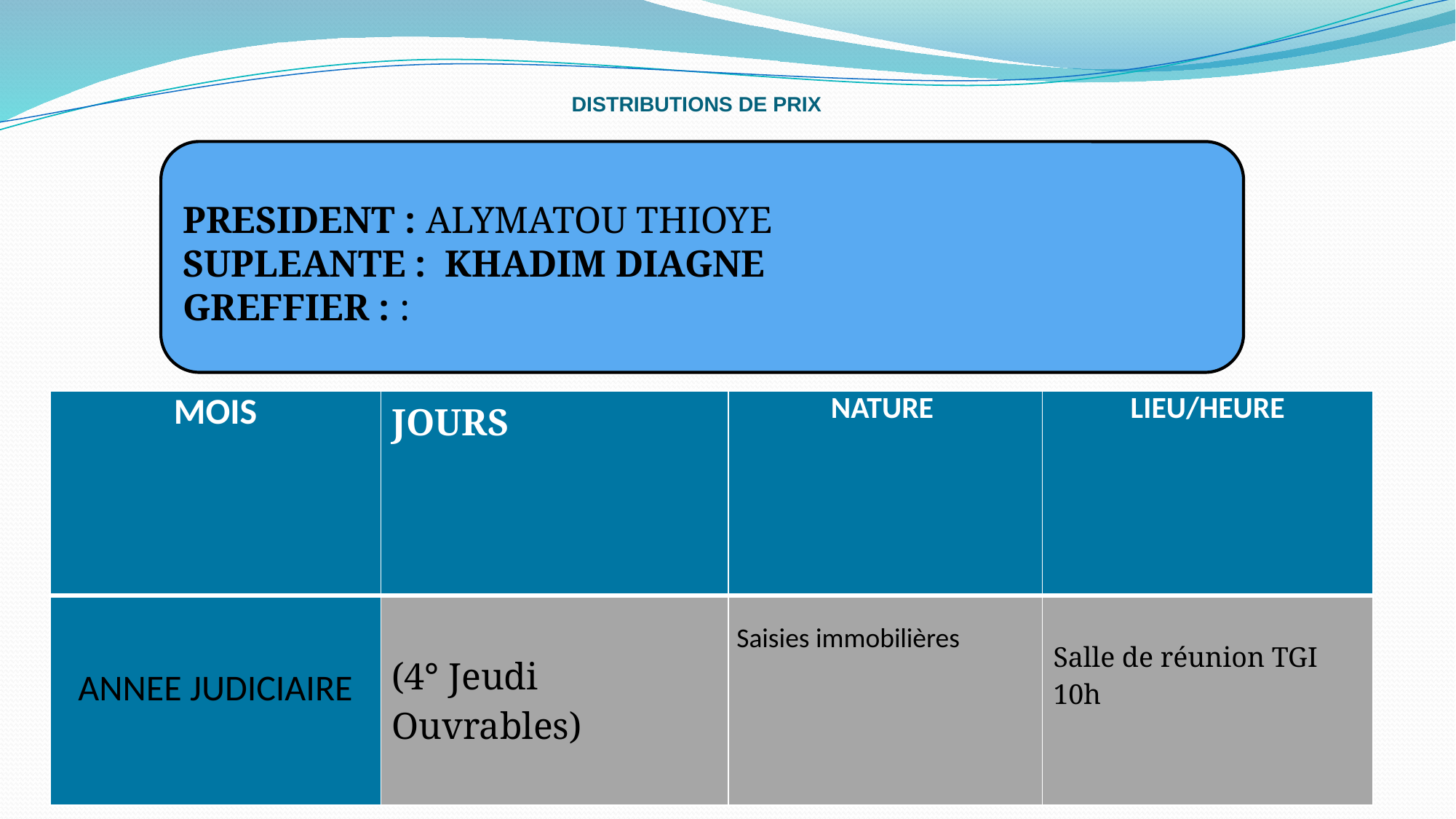

# DISTRIBUTIONS DE PRIX

PRESIDENT : ALYMATOU THIOYE
SUPLEANTE :  KHADIM DIAGNE
GREFFIER : :

| MOIS | JOURS | NATURE | LIEU/HEURE |
| --- | --- | --- | --- |
| ANNEE JUDICIAIRE | (4° Jeudi Ouvrables) | Saisies immobilières | Salle de réunion TGI 10h |